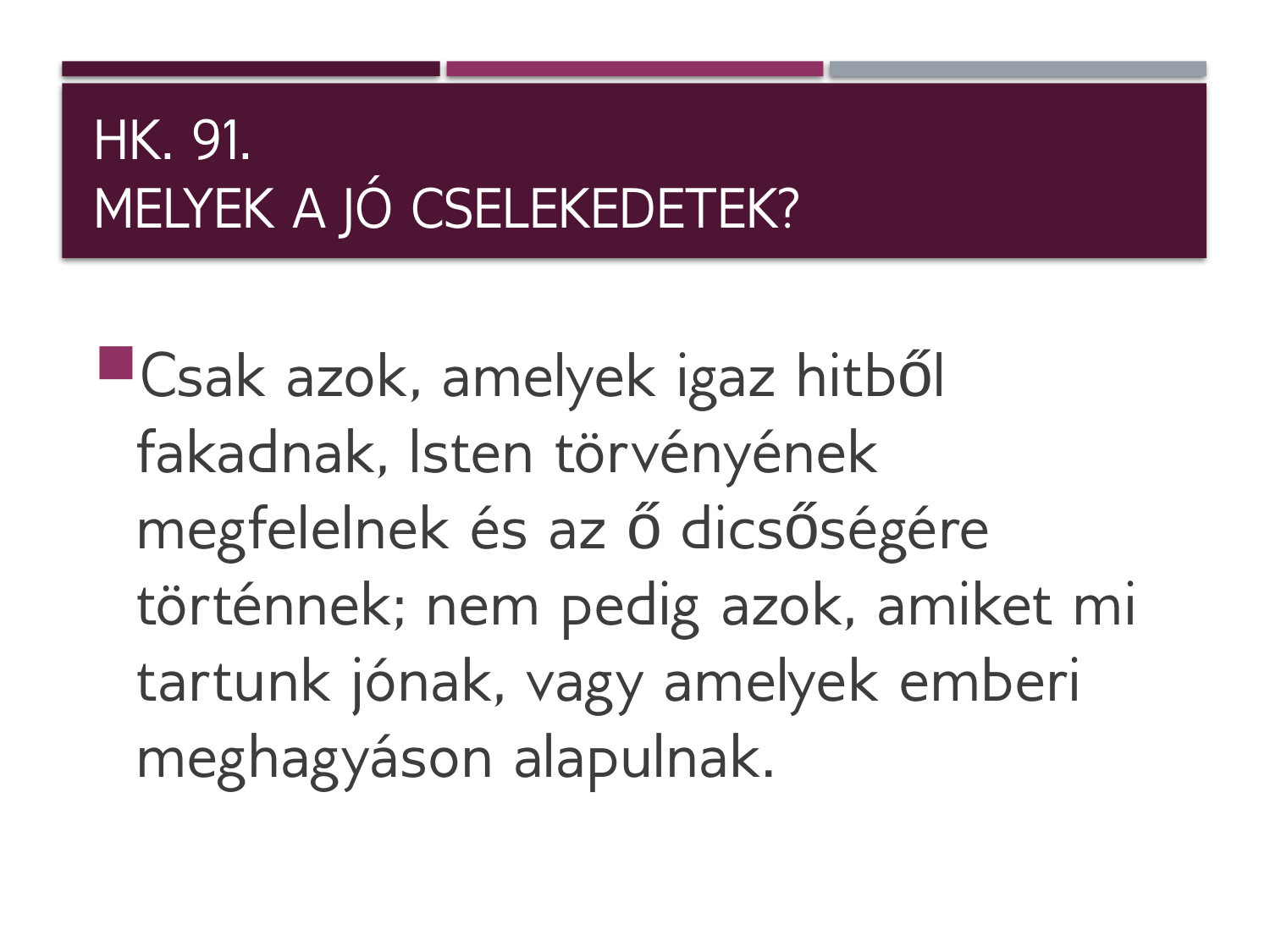

# HK. 91. Melyek a jó cselekedetek?
Csak azok, amelyek igaz hitből fakadnak, Isten törvényének megfelelnek és az ő dicsőségére történnek; nem pedig azok, amiket mi tartunk jónak, vagy amelyek emberi meghagyáson alapulnak.